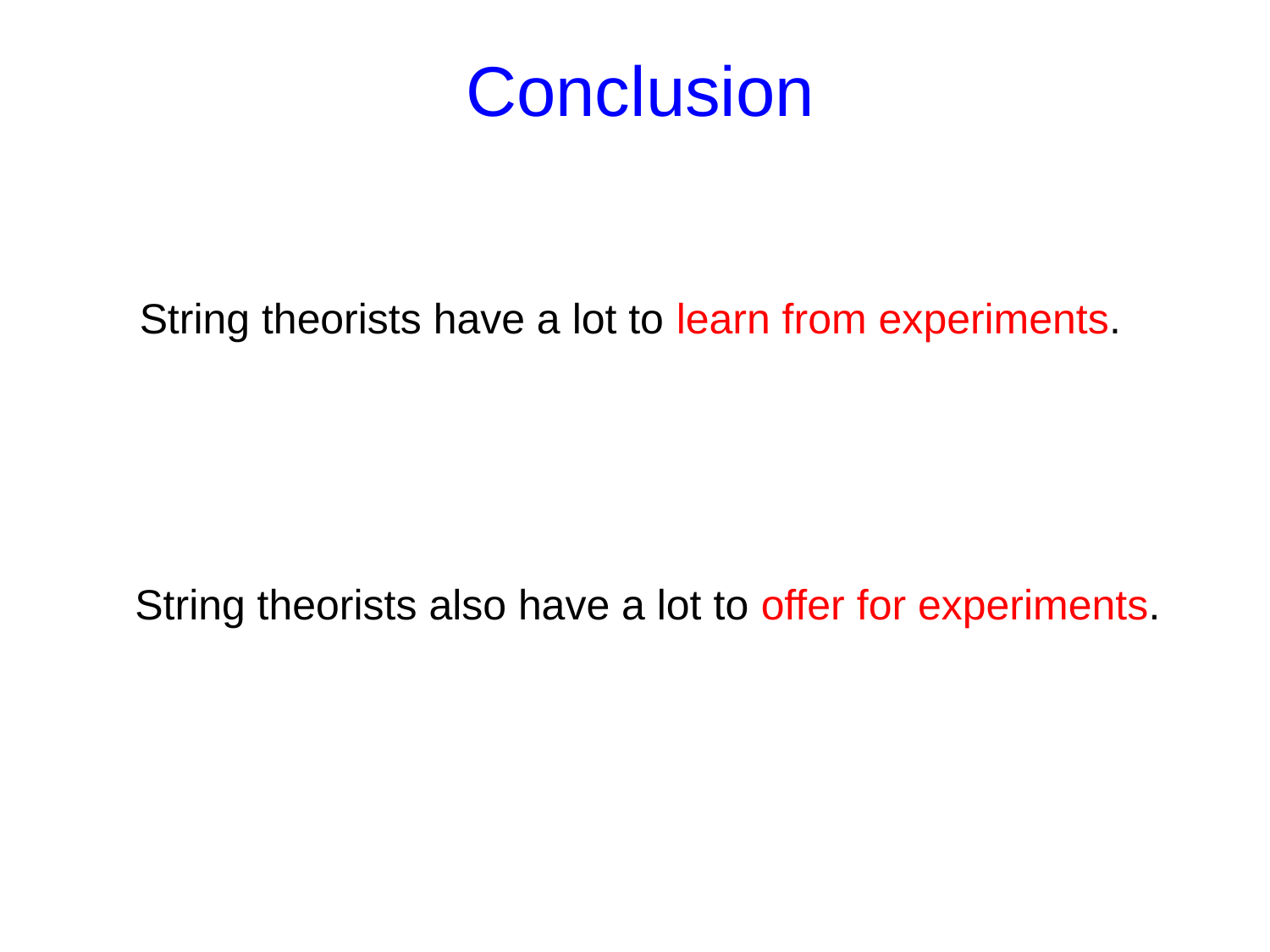

# Conclusion
String theorists have a lot to learn from experiments.
String theorists also have a lot to offer for experiments.